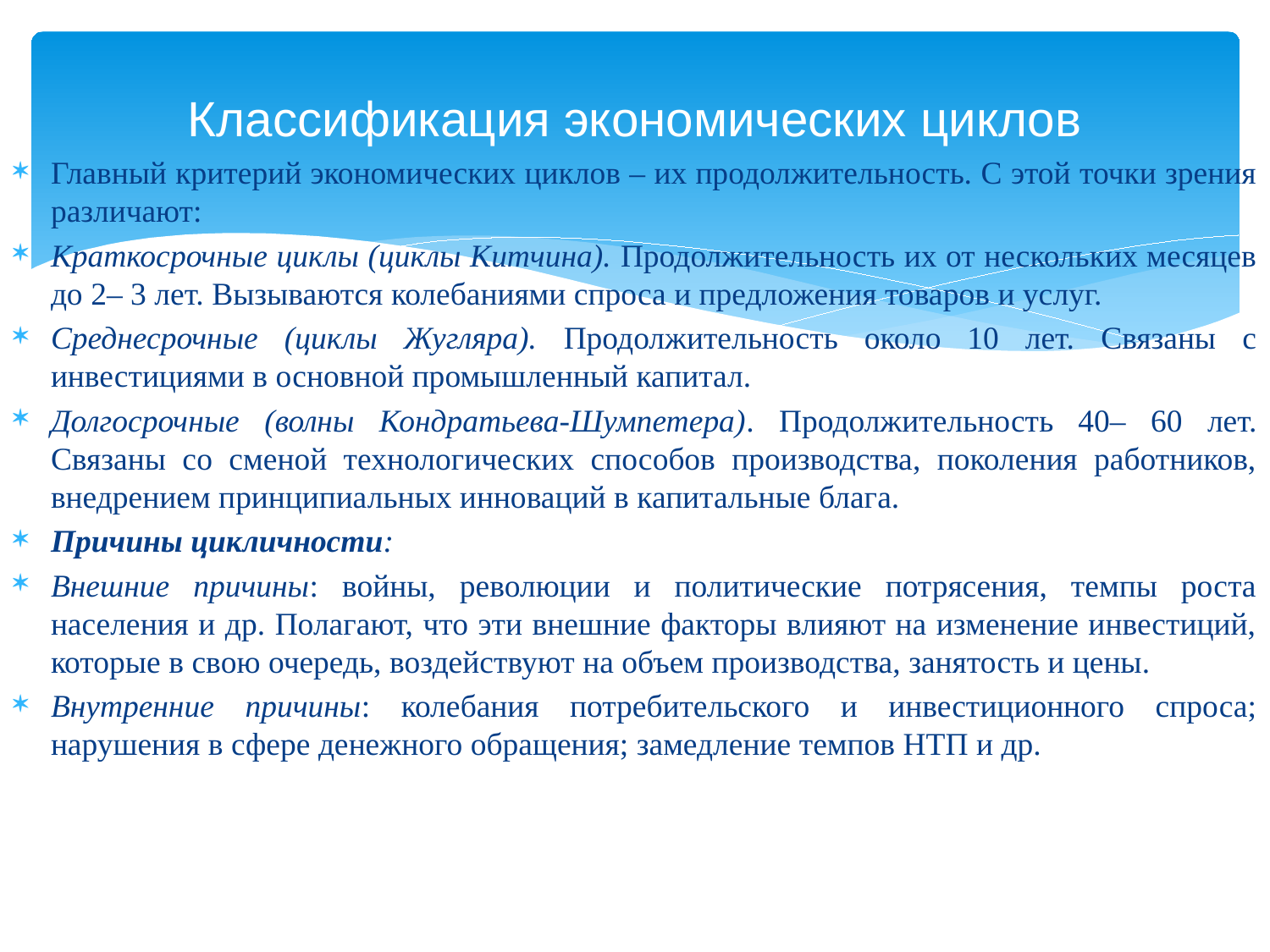

# Классификация экономических циклов
Главный критерий экономических циклов – их продолжительность. С этой точки зрения различают:
Краткосрочные циклы (циклы Китчина). Продолжительность их от нескольких месяцев до 2– 3 лет. Вызываются колебаниями спроса и предложения товаров и услуг.
Среднесрочные (циклы Жугляра). Продолжительность около 10 лет. Связаны с инвестициями в основной промышленный капитал.
Долгосрочные (волны Кондратьева-Шумпетера). Продолжительность 40– 60 лет. Связаны со сменой технологических способов производства, поколения работников, внедрением принципиальных инноваций в капитальные блага.
Причины цикличности:
Внешние причины: войны, революции и политические потрясения, темпы роста населения и др. Полагают, что эти внешние факторы влияют на изменение инвестиций, которые в свою очередь, воздействуют на объем производства, занятость и цены.
Внутренние причины: колебания потребительского и инвестиционного спроса; нарушения в сфере денежного обращения; замедление темпов НТП и др.